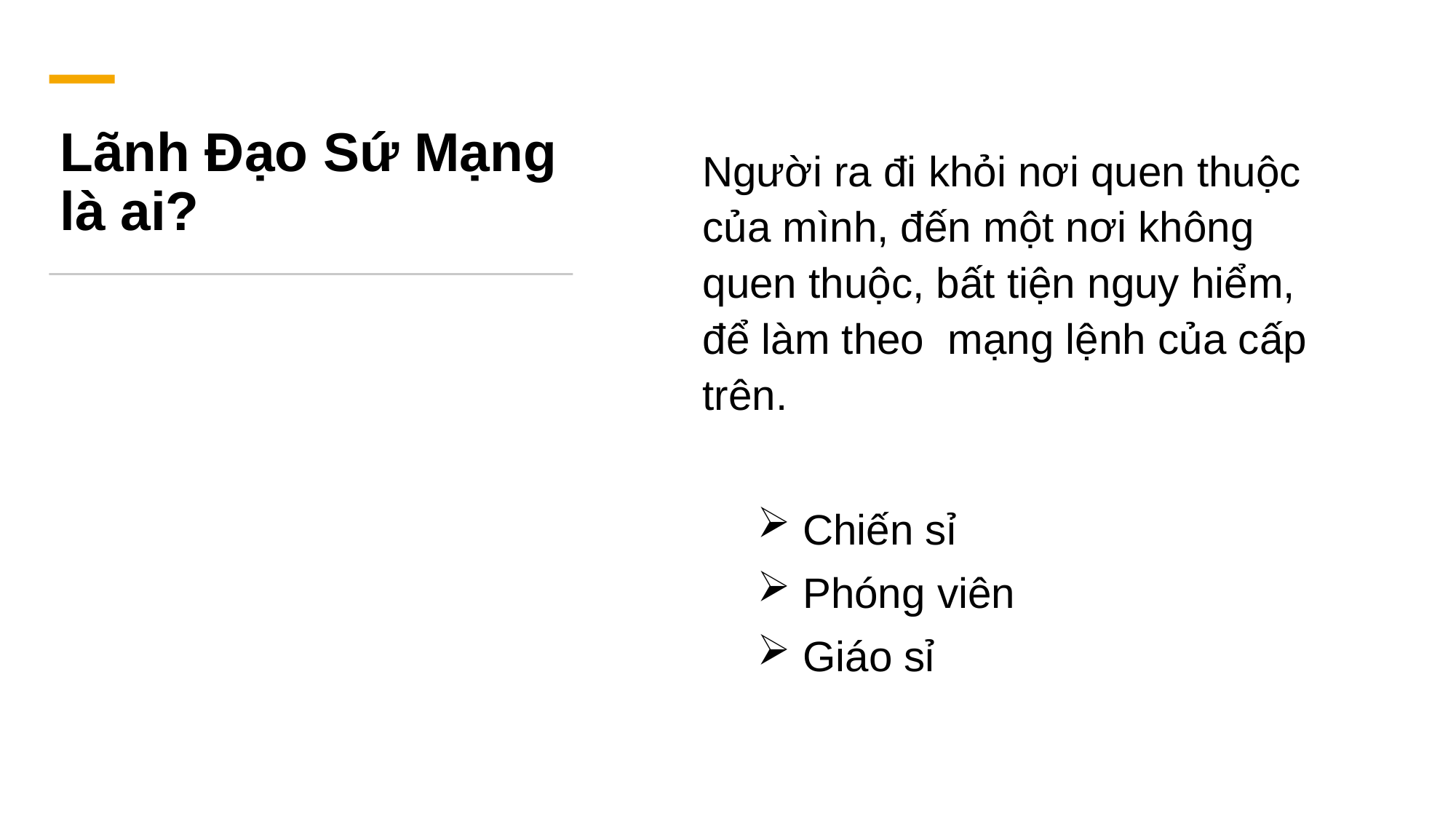

# Lãnh Đạo Sứ Mạng là ai?
Người ra đi khỏi nơi quen thuộc của mình, đến một nơi không quen thuộc, bất tiện nguy hiểm, để làm theo  mạng lệnh của cấp trên.

 Chiến sỉ
 Phóng viên
 Giáo sỉ